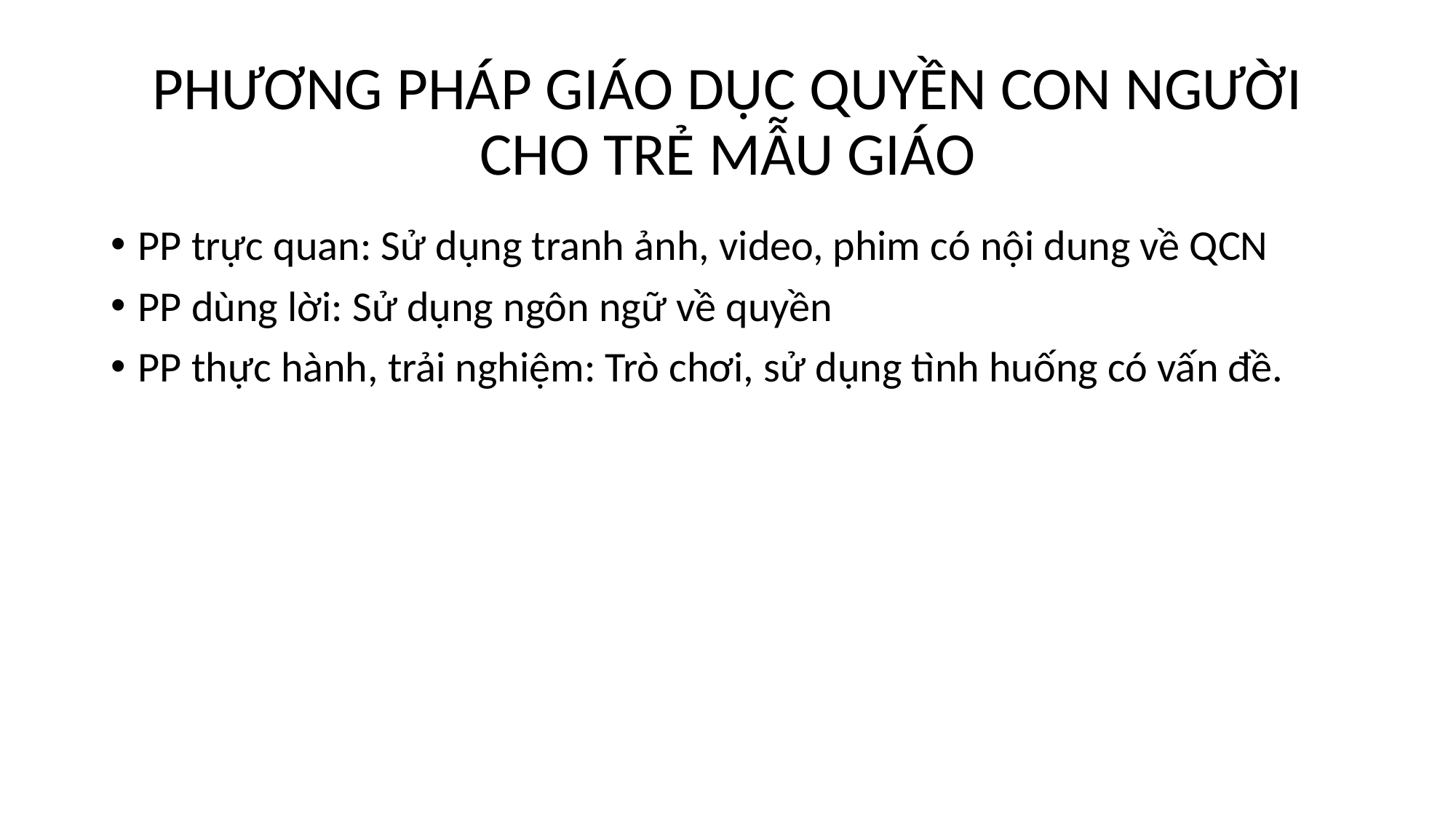

# PHƯƠNG PHÁP GIÁO DỤC QUYỀN CON NGƯỜI CHO TRẺ MẪU GIÁO
PP trực quan: Sử dụng tranh ảnh, video, phim có nội dung về QCN
PP dùng lời: Sử dụng ngôn ngữ về quyền
PP thực hành, trải nghiệm: Trò chơi, sử dụng tình huống có vấn đề.